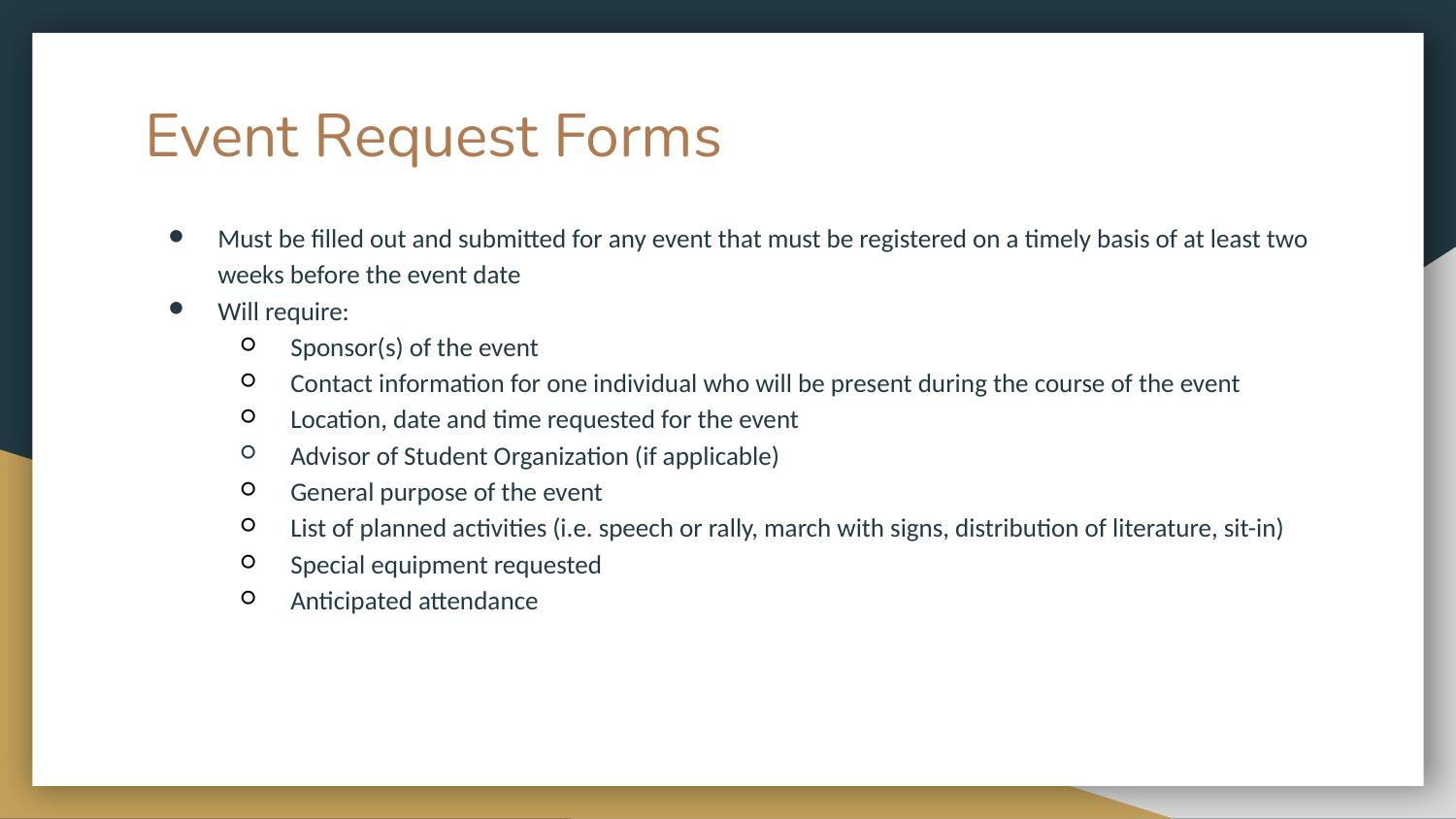

# Event Request Forms
Must be filled out and submitted for any event that must be registered on a timely basis of at least two weeks before the event date
Will require:
Sponsor(s) of the event
Contact information for one individual who will be present during the course of the event
Location, date and time requested for the event
Advisor of Student Organization (if applicable)
General purpose of the event
List of planned activities (i.e. speech or rally, march with signs, distribution of literature, sit-in)
Special equipment requested
Anticipated attendance